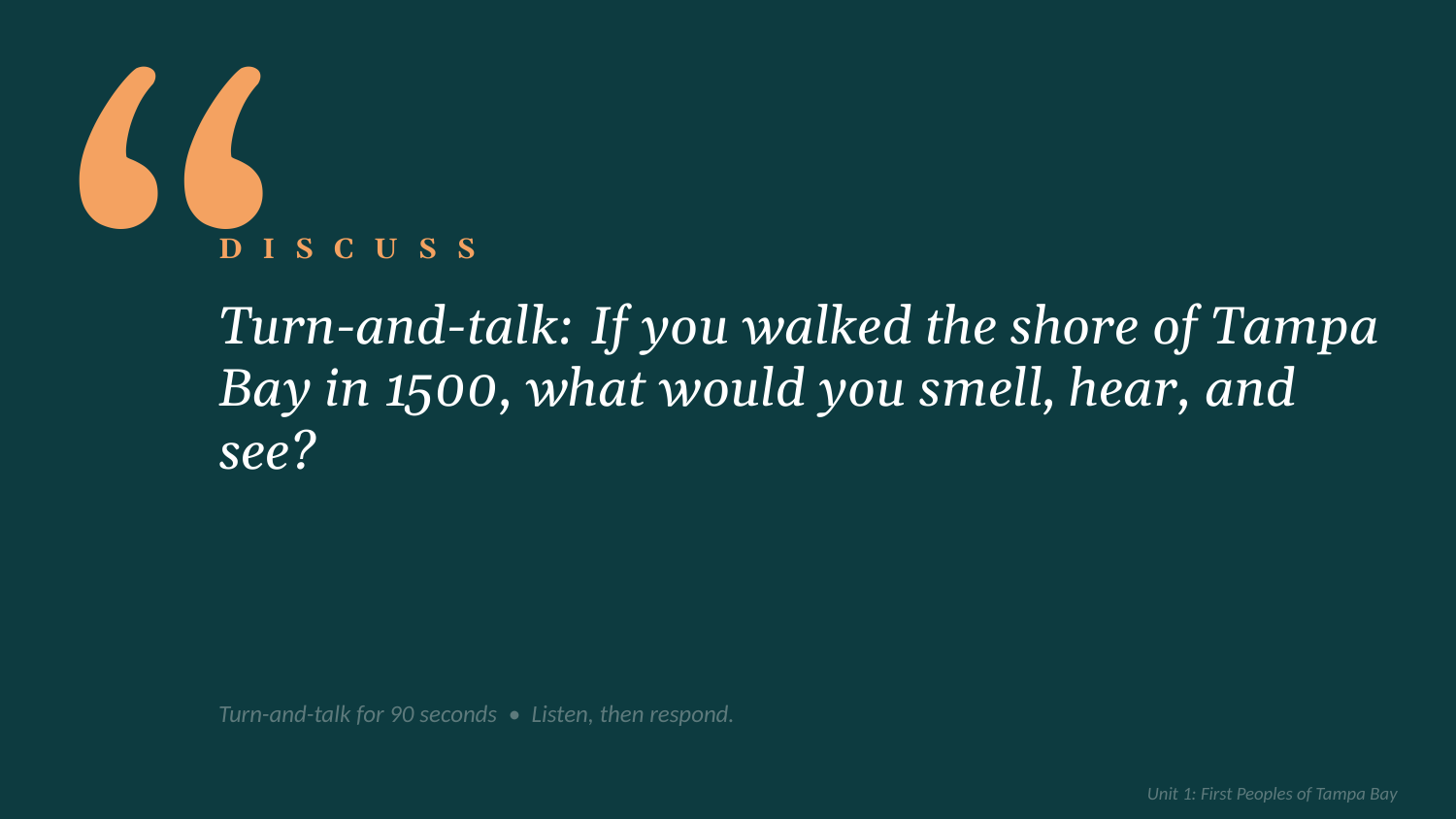

“
DISCUSS
Turn-and-talk: If you walked the shore of Tampa Bay in 1500, what would you smell, hear, and see?
Turn-and-talk for 90 seconds  •  Listen, then respond.
Unit 1: First Peoples of Tampa Bay